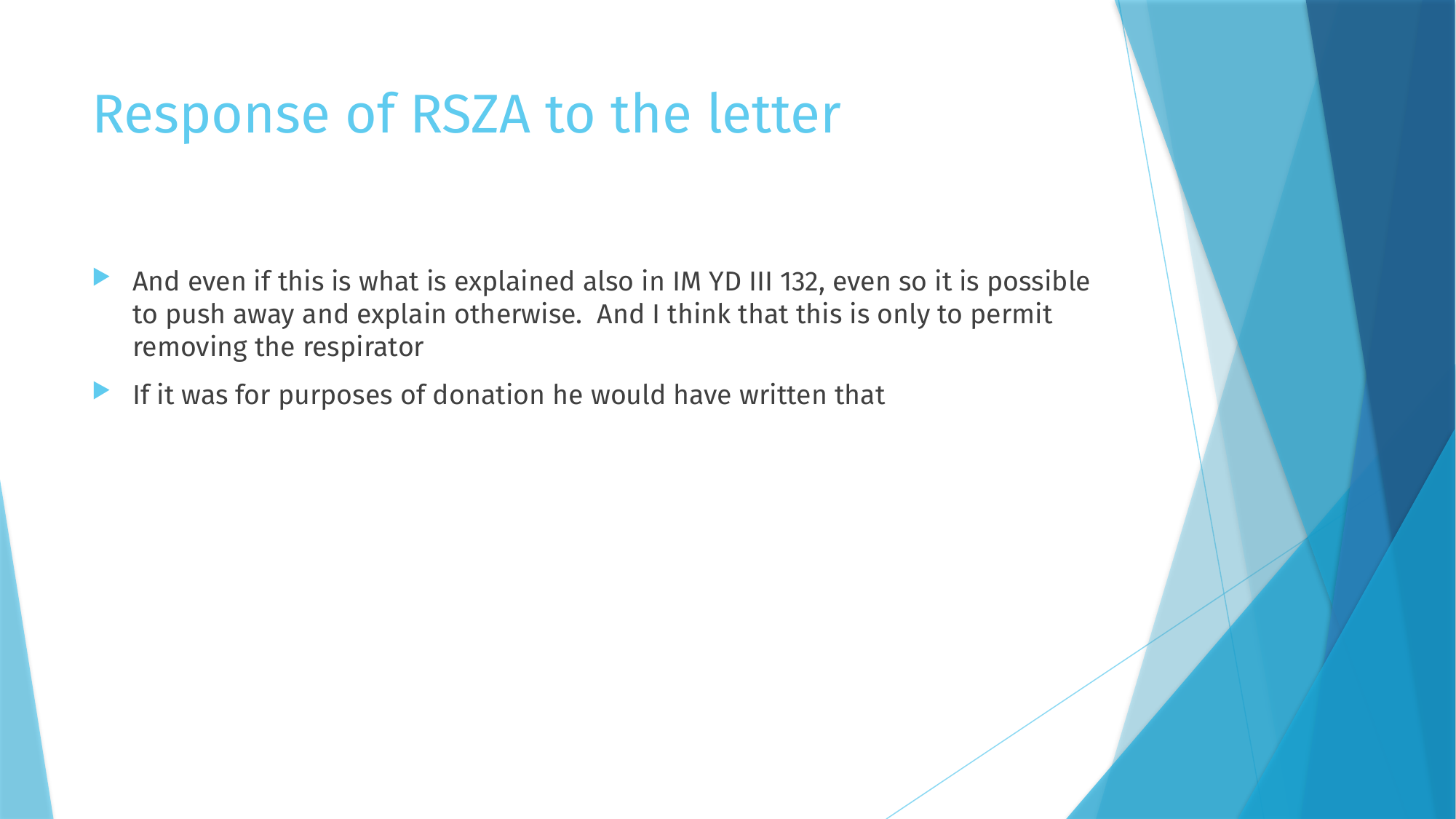

# Response of RSZA to the letter
And even if this is what is explained also in IM YD III 132, even so it is possible to push away and explain otherwise.  And I think that this is only to permit removing the respirator
If it was for purposes of donation he would have written that